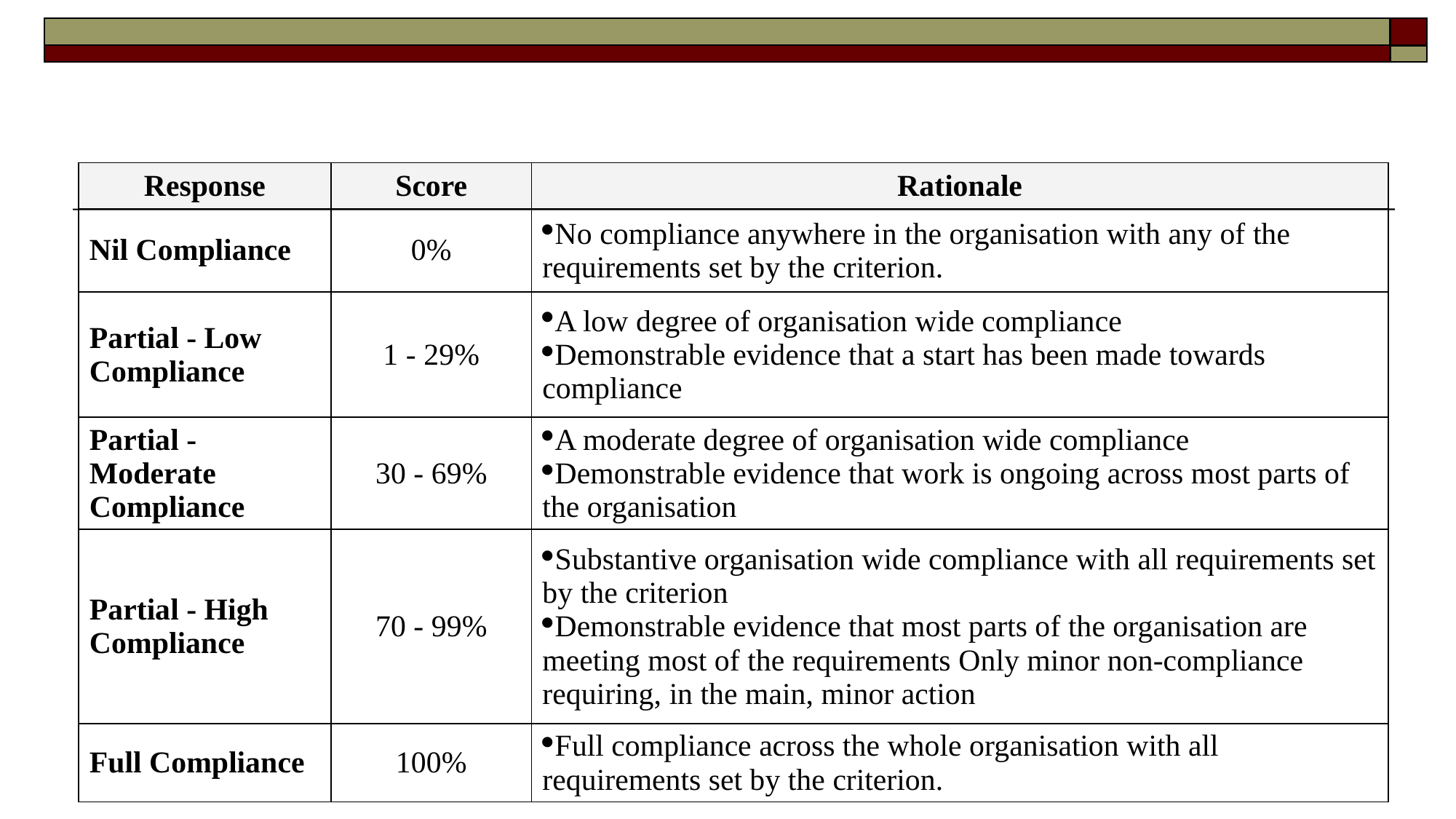

| Response | Score | Rationale |
| --- | --- | --- |
| Nil Compliance | 0% | No compliance anywhere in the organisation with any of the requirements set by the criterion. |
| Partial - Low Compliance | 1 - 29% | A low degree of organisation wide compliance Demonstrable evidence that a start has been made towards compliance |
| Partial - Moderate Compliance | 30 - 69% | A moderate degree of organisation wide compliance Demonstrable evidence that work is ongoing across most parts of the organisation |
| Partial - High Compliance | 70 - 99% | Substantive organisation wide compliance with all requirements set by the criterion Demonstrable evidence that most parts of the organisation are meeting most of the requirements Only minor non-compliance requiring, in the main, minor action |
| Full Compliance | 100% | Full compliance across the whole organisation with all requirements set by the criterion. |